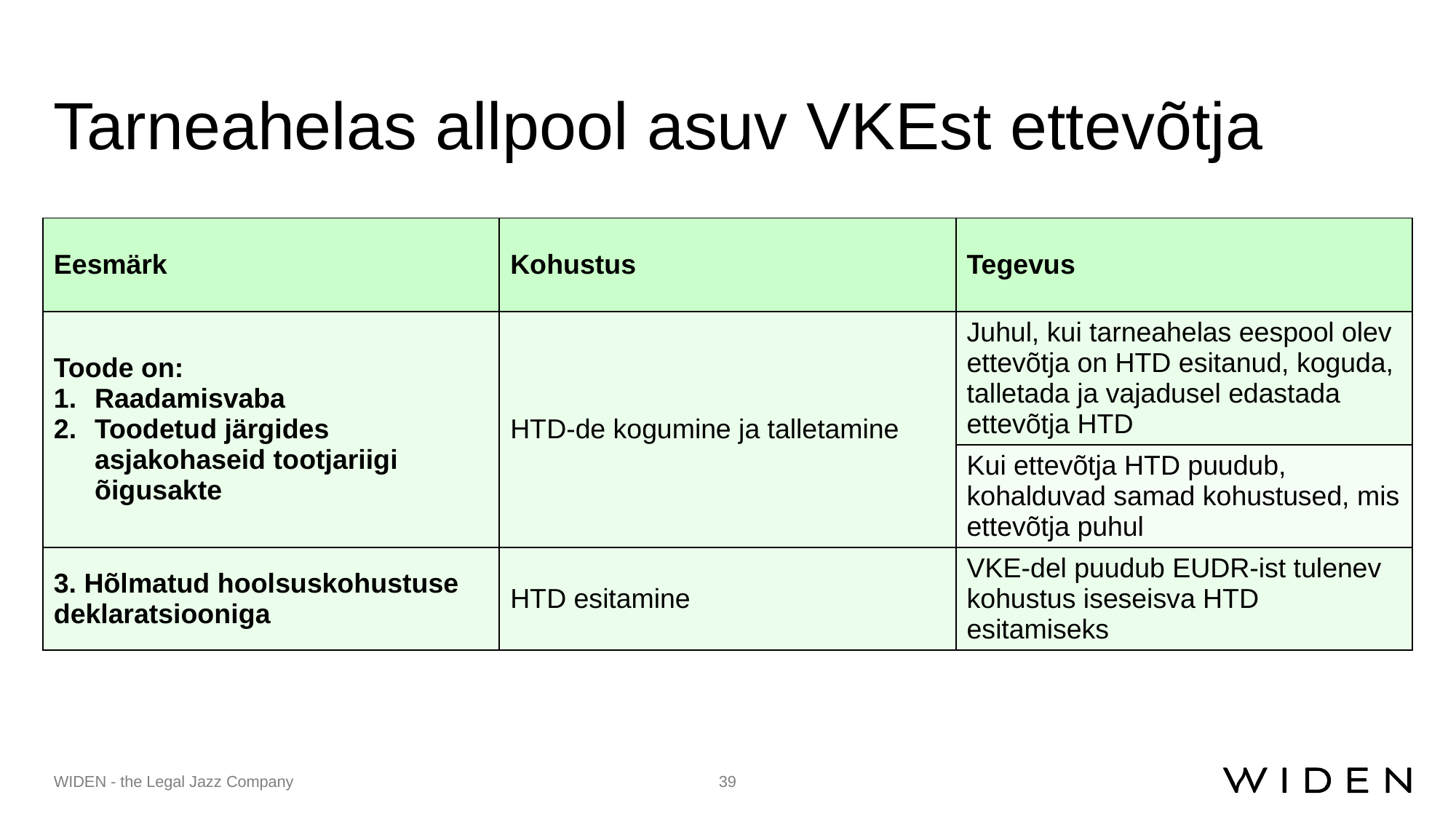

# Tarneahelas allpool asuv VKEst ettevõtja
| Eesmärk | Kohustus | Tegevus |
| --- | --- | --- |
| Toode on: Raadamisvaba Toodetud järgides asjakohaseid tootjariigi õigusakte | HTD-de kogumine ja talletamine | Juhul, kui tarneahelas eespool olev ettevõtja on HTD esitanud, koguda, talletada ja vajadusel edastada ettevõtja HTD |
|  |  | Kui ettevõtja HTD puudub, kohalduvad samad kohustused, mis ettevõtja puhul |
| 3. Hõlmatud hoolsuskohustuse deklaratsiooniga | HTD esitamine | VKE-del puudub EUDR-ist tulenev kohustus iseseisva HTD esitamiseks |
WIDEN - the Legal Jazz Company
39